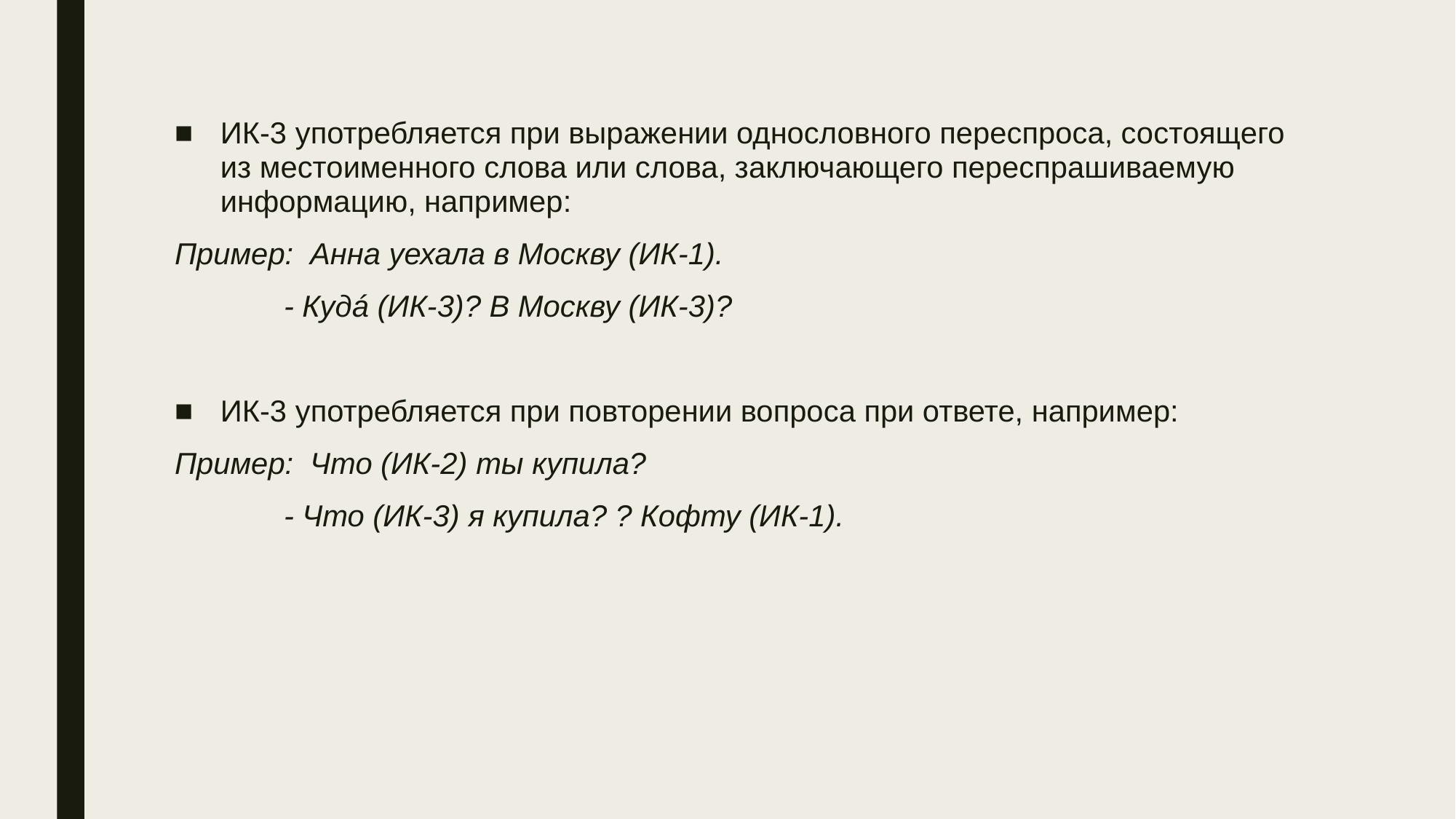

ИК-3 употребляется при выражении однословного переспроса, состоящего из местоименного слова или слова, заключающего переспрашиваемую информацию, например:
Пример:  Анна уехала в Москву (ИК-1).
	- Кудá (ИК-3)? В Москву (ИК-3)?

ИК-3 употребляется при повторении вопроса при ответе, например:
Пример:  Что (ИК-2) ты купила?
	- Что (ИК-3) я купила? ? Кофту (ИК-1).